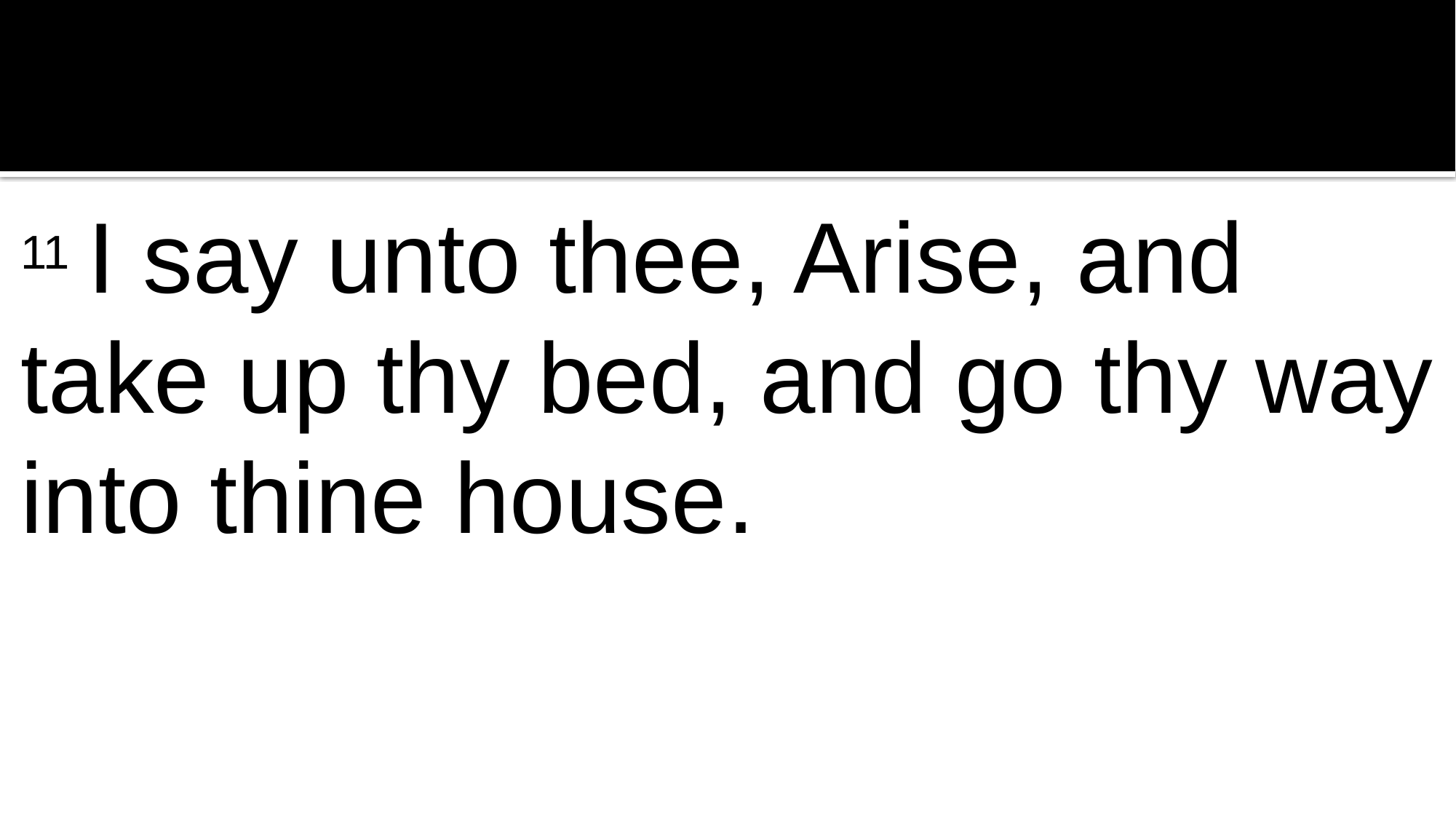

#
11 I say unto thee, Arise, and take up thy bed, and go thy way into thine house.